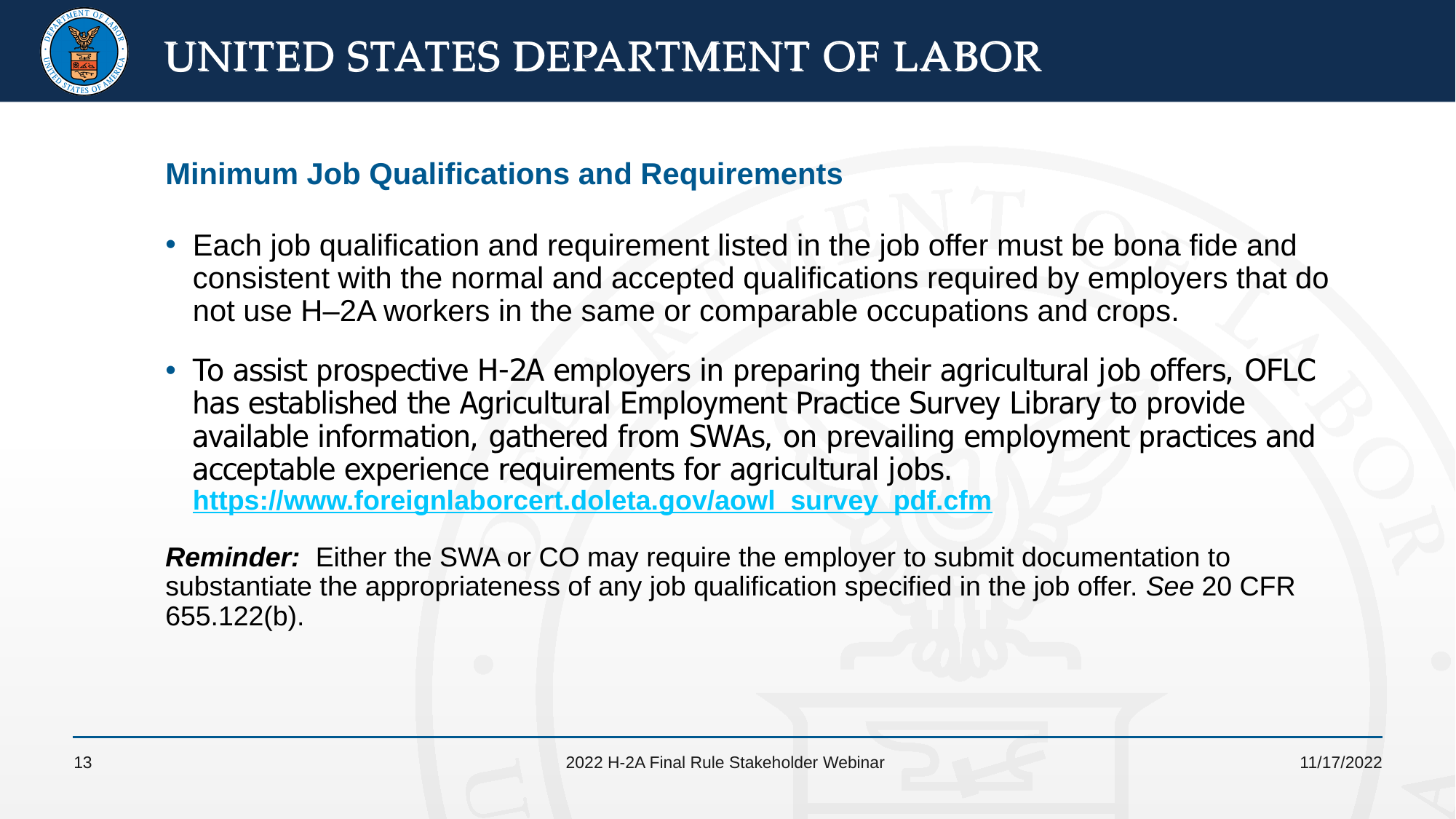

# Minimum Job Qualifications and Requirements
Each job qualification and requirement listed in the job offer must be bona fide and consistent with the normal and accepted qualifications required by employers that do not use H–2A workers in the same or comparable occupations and crops.
To assist prospective H-2A employers in preparing their agricultural job offers, OFLC has established the Agricultural Employment Practice Survey Library to provide available information, gathered from SWAs, on prevailing employment practices and acceptable experience requirements for agricultural jobs. https://www.foreignlaborcert.doleta.gov/aowl_survey_pdf.cfm
Reminder:  Either the SWA or CO may require the employer to submit documentation to substantiate the appropriateness of any job qualification specified in the job offer. See 20 CFR 655.122(b).

13
2022 H-2A Final Rule Stakeholder Webinar
11/17/2022